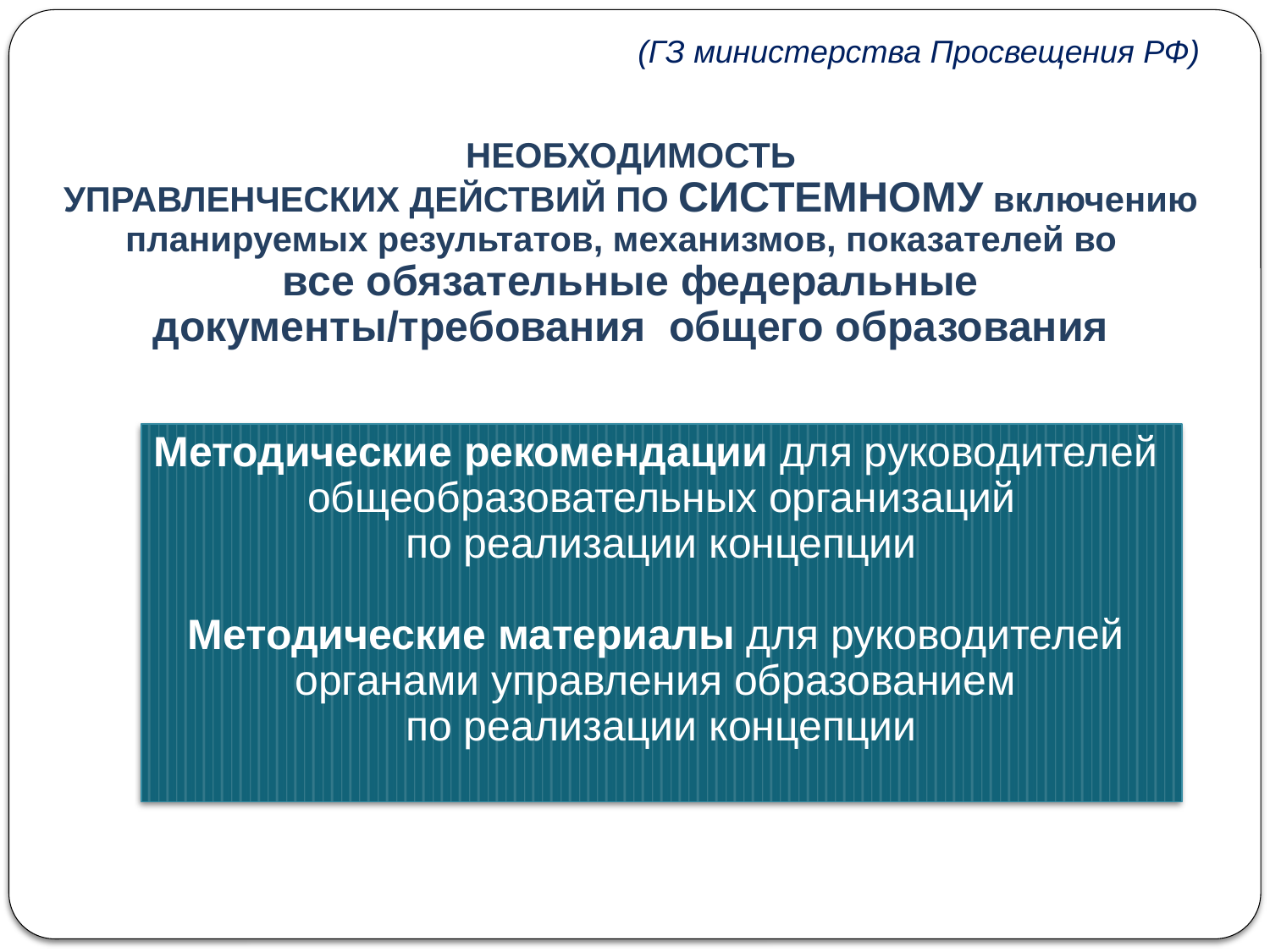

(ГЗ министерства Просвещения РФ)
НЕОБХОДИМОСТЬ
УПРАВЛЕНЧЕСКИХ ДЕЙСТВИЙ ПО СИСТЕМНОМУ включению планируемых результатов, механизмов, показателей во
все обязательные федеральные документы/требования  общего образования
Методические рекомендации для руководителей
общеобразовательных организаций
по реализации концепции

Методические материалы для руководителей
органами управления образованием
по реализации концепции